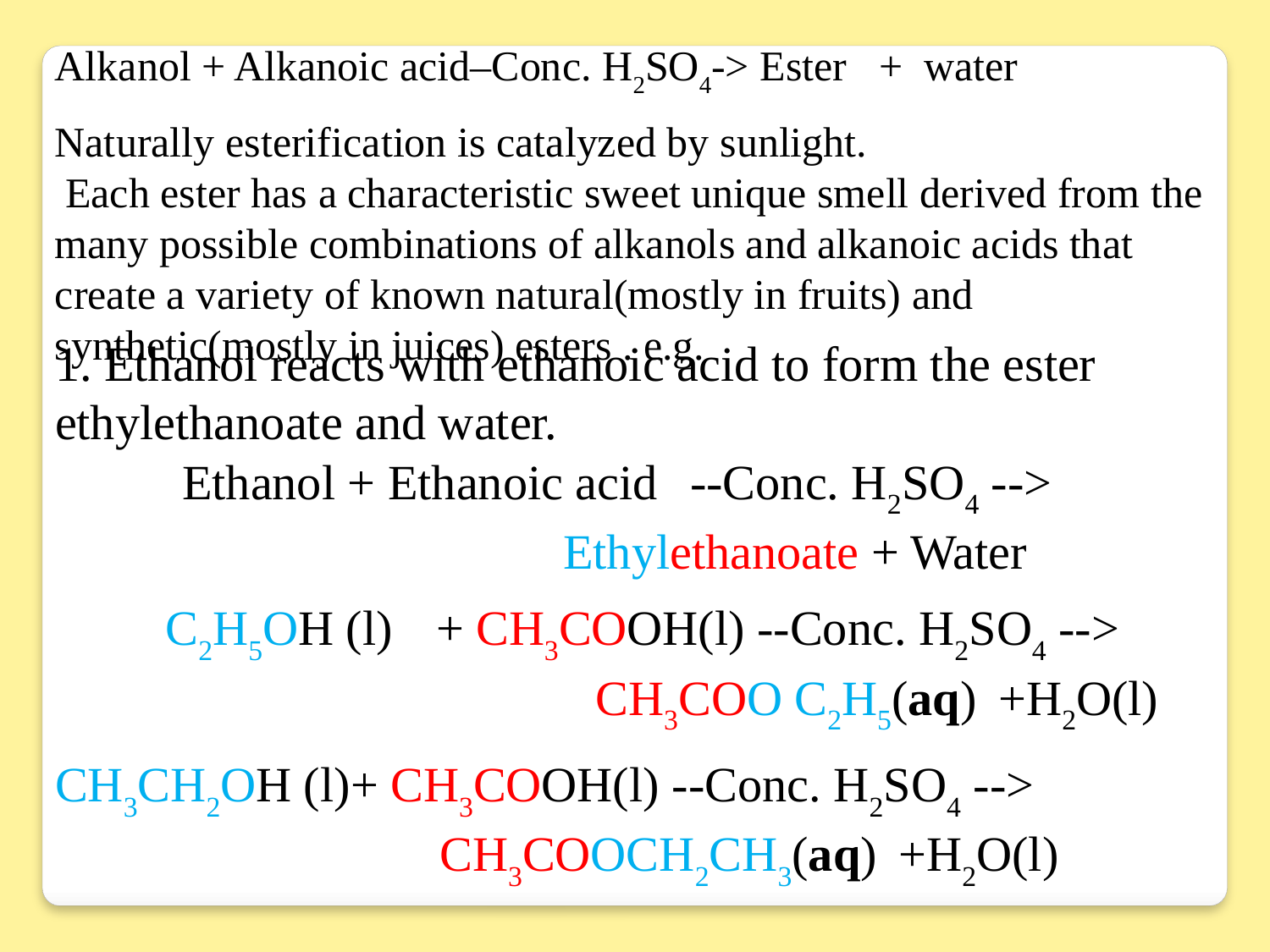

Alkanol + Alkanoic acid–Conc. H2SO4-> Ester   +  water

Naturally esterification is catalyzed by sunlight.
 Each ester has a characteristic sweet unique smell derived from the many possible combinations of alkanols and alkanoic acids that create a variety of known natural(mostly in fruits) and synthetic(mostly in juices) esters . e.g.
1. Ethanol reacts with ethanoic acid to form the ester ethylethanoate and water.
	Ethanol + Ethanoic acid 	--Conc. H2SO4 -->  					Ethylethanoate + Water

         C2H5OH (l)	+ CH3COOH(l) --Conc. H2SO4 -->    				             CH3COO C2H5(aq)   +H2O(l)

CH3CH2OH (l)+ CH3COOH(l) --Conc. H2SO4 -->  			                     CH3COOCH2CH3(aq)   +H2O(l)